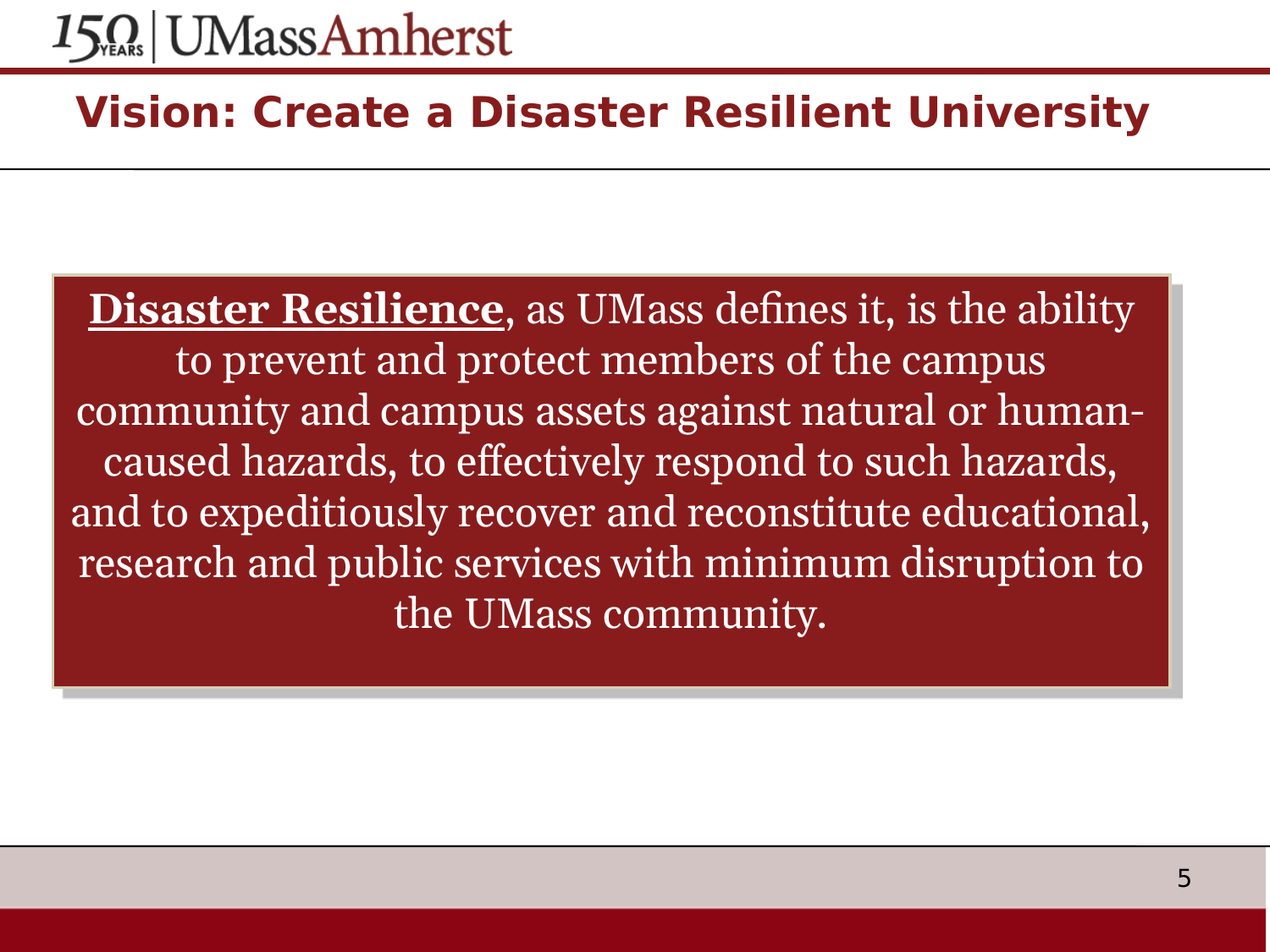

Vision: Create a Disaster Resilient University

Disaster Resilience, as UMass defines it, is the ability to prevent and protect members of the campus community and campus assets against natural or human-caused hazards, to effectively respond to such hazards, and to expeditiously recover and reconstitute educational, research and public services with minimum disruption to the UMass community.